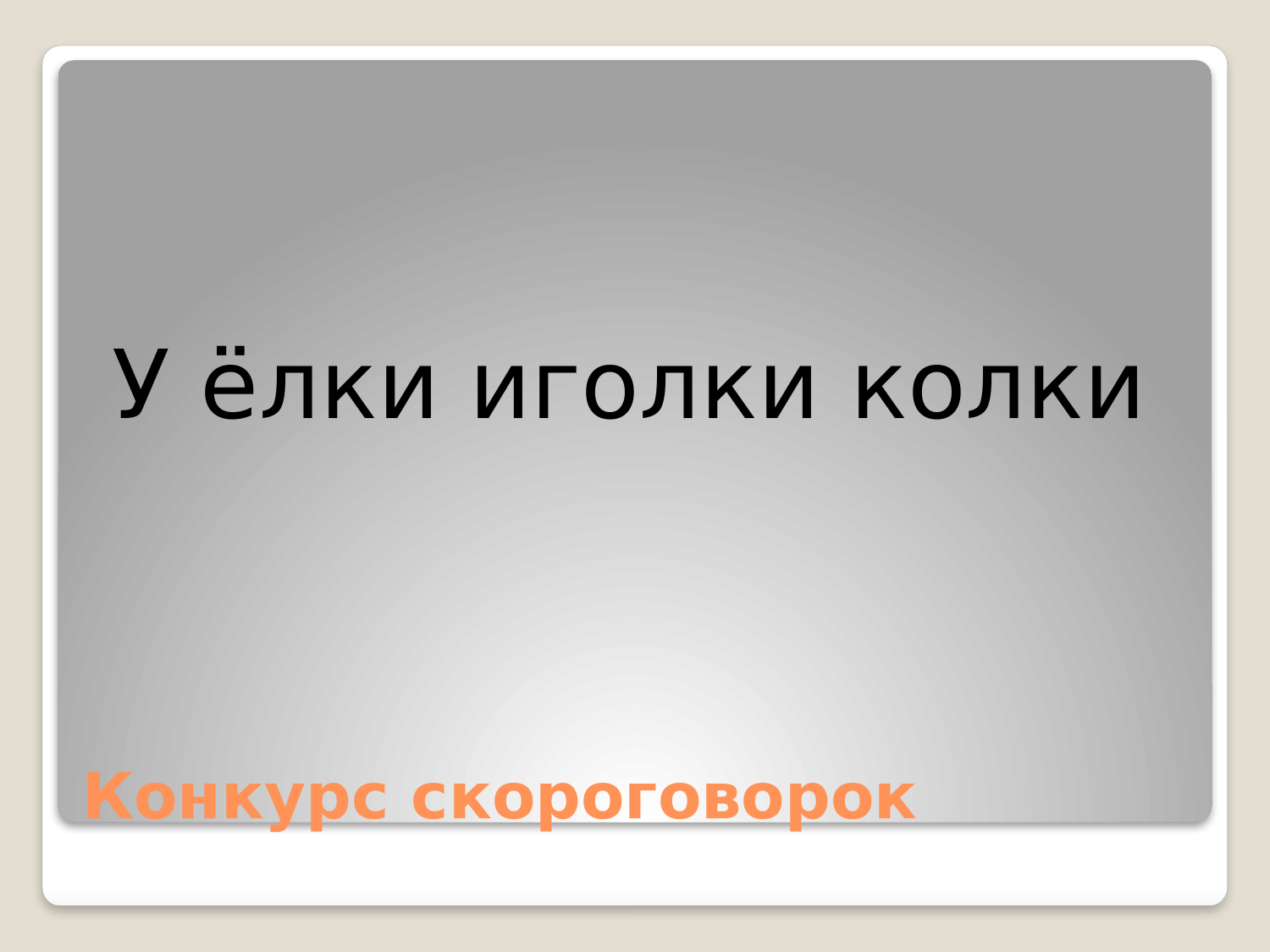

У ёлки иголки колки
# Конкурс скороговорок